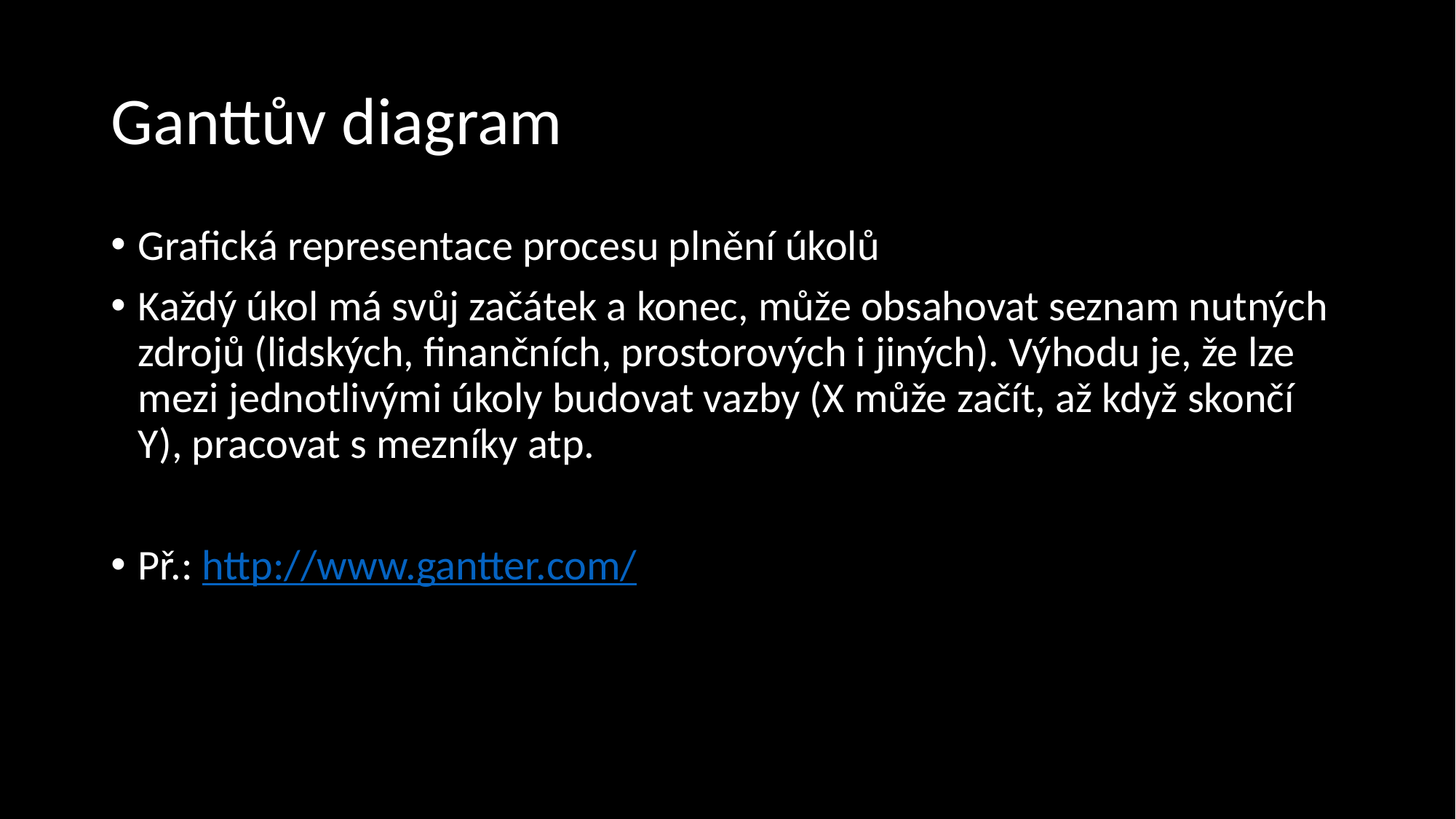

# Ganttův diagram
Grafická representace procesu plnění úkolů
Každý úkol má svůj začátek a konec, může obsahovat seznam nutných zdrojů (lidských, finančních, prostorových i jiných). Výhodu je, že lze mezi jednotlivými úkoly budovat vazby (X může začít, až když skončí Y), pracovat s mezníky atp.

Př.: http://www.gantter.com/